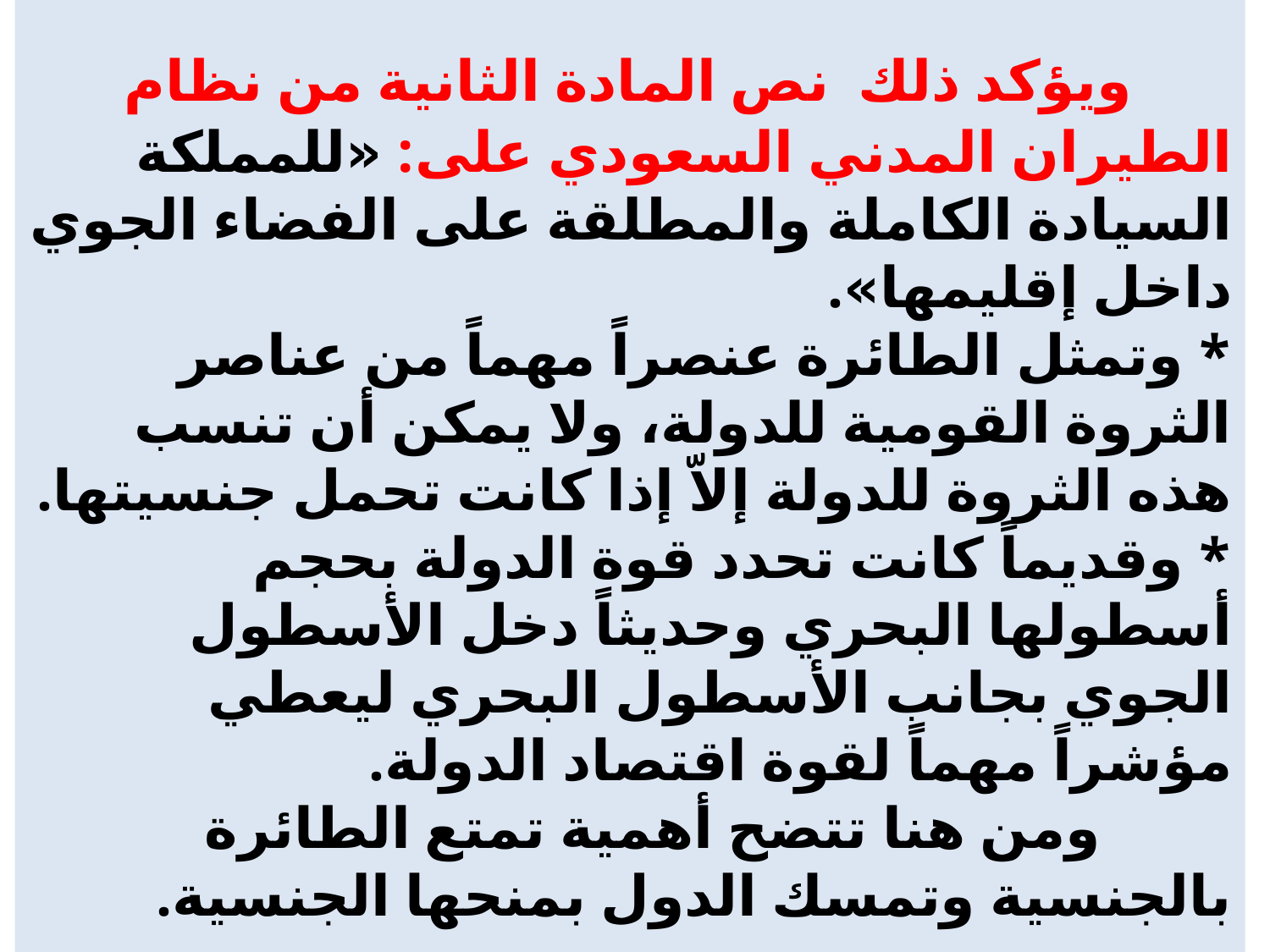

# ويؤكد ذلك  نص المادة الثانية من نظام الطيران المدني السعودي على: «للمملكة السيادة الكاملة والمطلقة على الفضاء الجوي داخل إقليمها». * وتمثل الطائرة عنصراً مهماً من عناصر الثروة القومية للدولة، ولا يمكن أن تنسب هذه الثروة للدولة إلاّ إذا كانت تحمل جنسيتها. * وقديماً كانت تحدد قوة الدولة بحجم أسطولها البحري وحديثاً دخل الأسطول الجوي بجانب الأسطول البحري ليعطي مؤشراً مهماً لقوة اقتصاد الدولة. ومن هنا تتضح أهمية تمتع الطائرة بالجنسية وتمسك الدول بمنحها الجنسية.